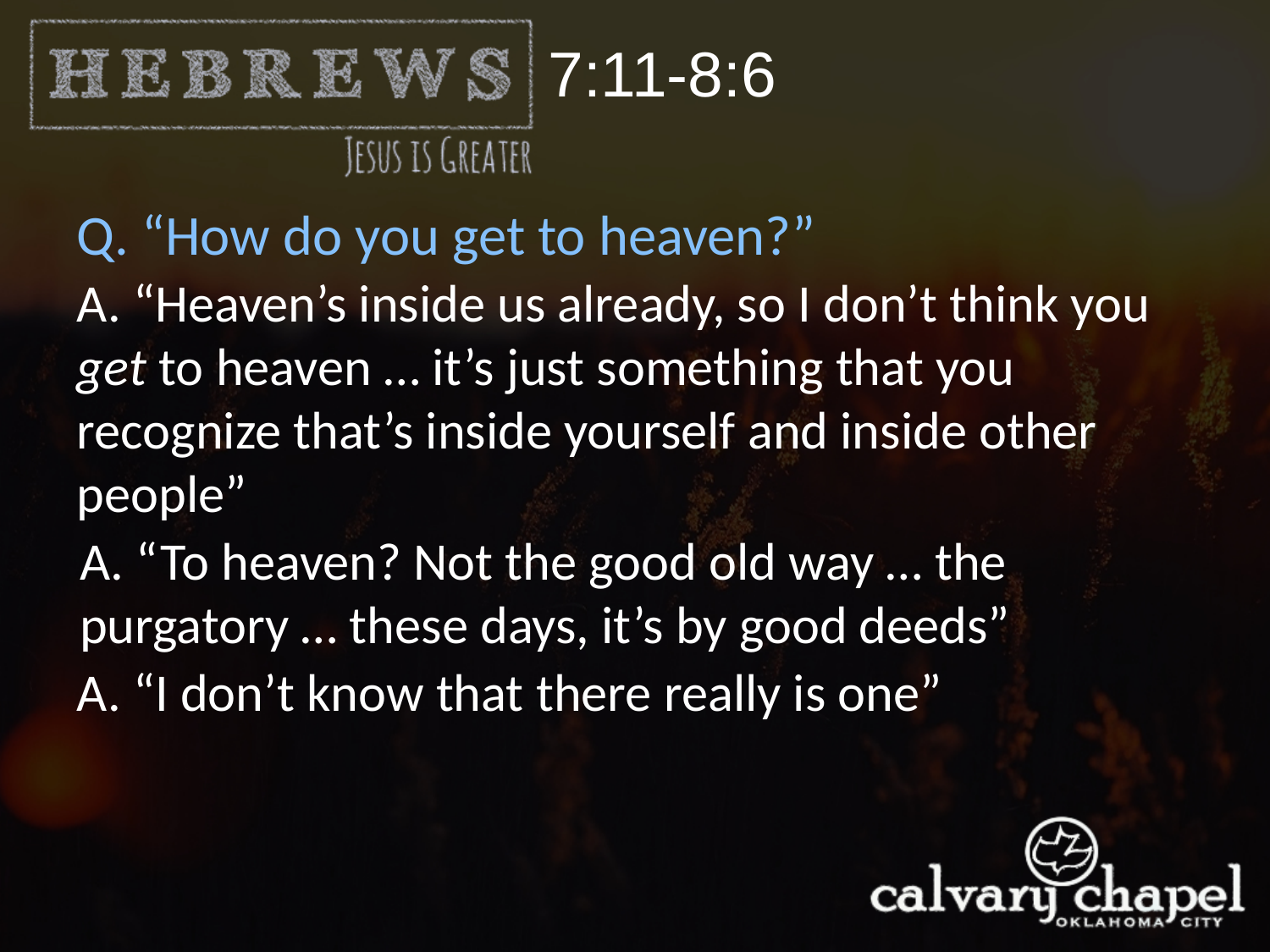

7:11-8:6
Q. “How do you get to heaven?”
A. “Heaven’s inside us already, so I don’t think you get to heaven … it’s just something that you recognize that’s inside yourself and inside other people”
A. “To heaven? Not the good old way … the purgatory … these days, it’s by good deeds”
A. “I don’t know that there really is one”